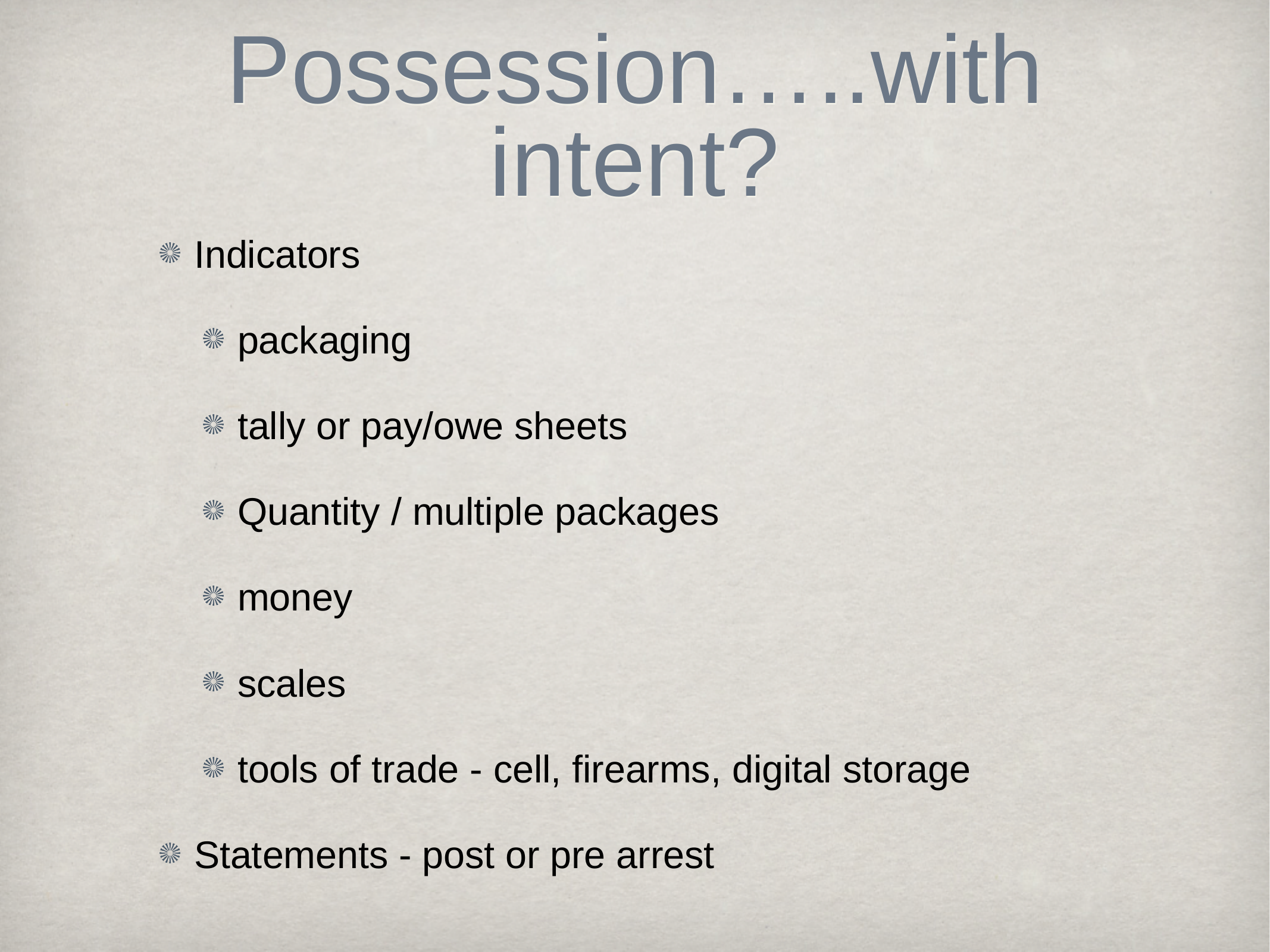

# Possession…..with intent?
Indicators
packaging
tally or pay/owe sheets
Quantity / multiple packages
money
scales
tools of trade - cell, firearms, digital storage
Statements - post or pre arrest